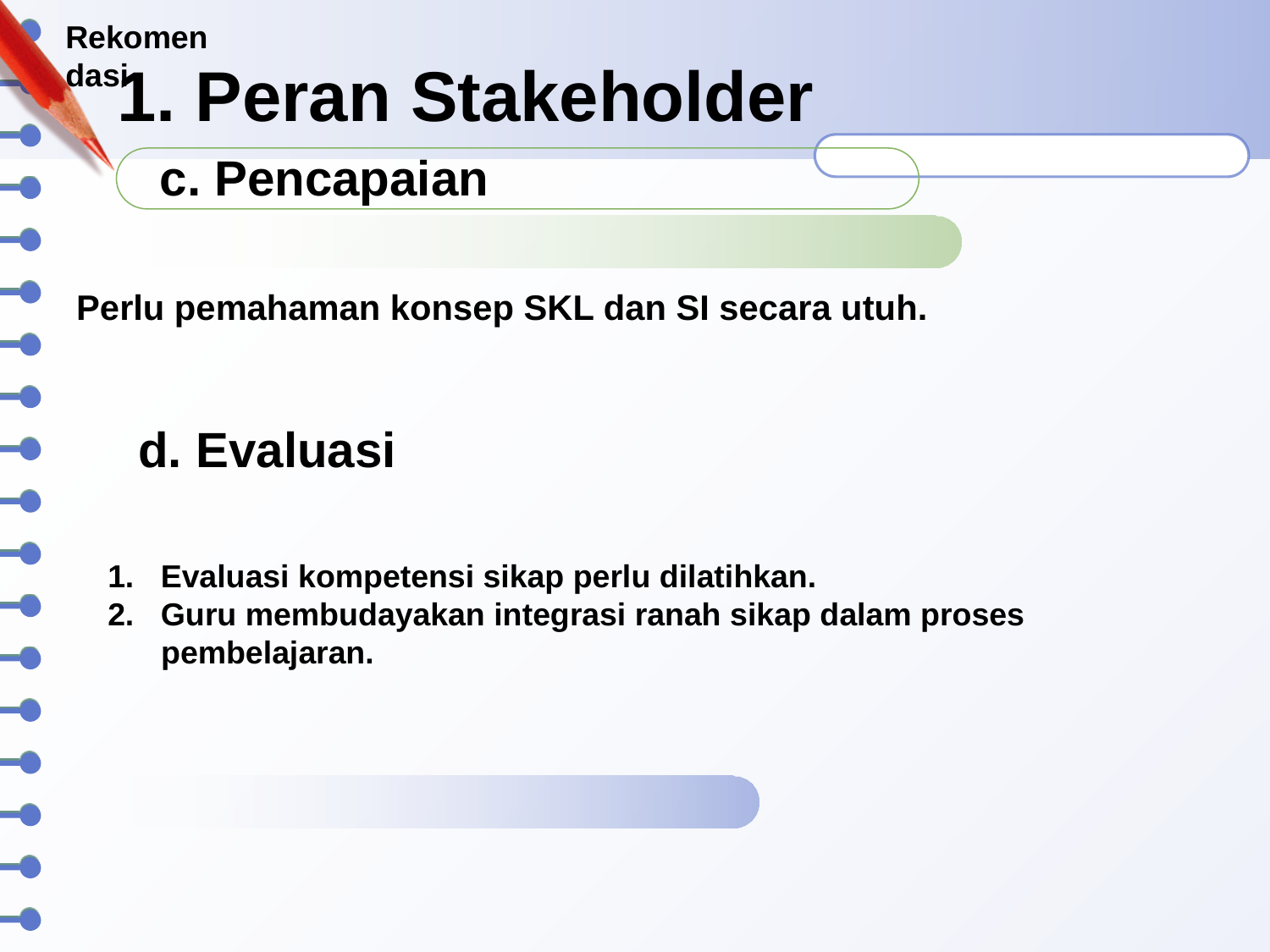

Rekomendasi
1. Peran Stakeholder
# c. Pencapaian

Perlu pemahaman konsep SKL dan SI secara utuh.
d. Evaluasi
1.   Evaluasi kompetensi sikap perlu dilatihkan.
2.   Guru membudayakan integrasi ranah sikap dalam proses
      pembelajaran.